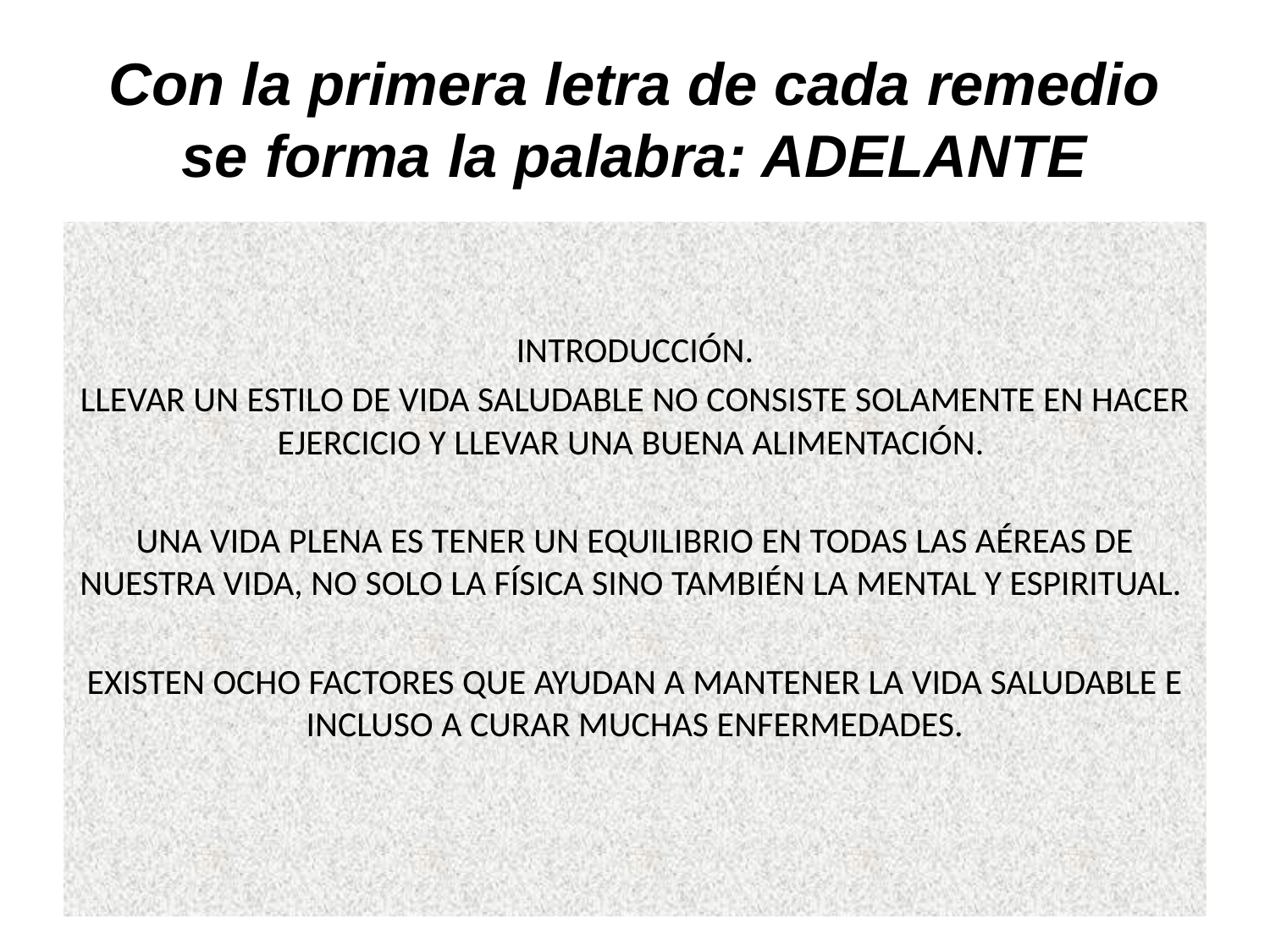

# Con la primera letra de cada remedio se forma la palabra: ADELANTE

Introducción.
LLEVAR UN ESTILO DE VIDA SALUDABLE NO CONSISTE SOLAMENTE EN HACER EJERCICIO Y LLEVAR UNA BUENA ALIMENTACIÓN.

UNA VIDA PLENA ES TENER UN EQUILIBRIO EN TODAS LAS AÉREAS DE NUESTRA VIDA, NO SOLO LA FÍSICA SINO TAMBIÉN LA MENTAL Y ESPIRITUAL.

EXISTEN OCHO FACTORES QUE AYUDAN A MANTENER LA VIDA SALUDABLE E INCLUSO A CURAR MUCHAS ENFERMEDADES.